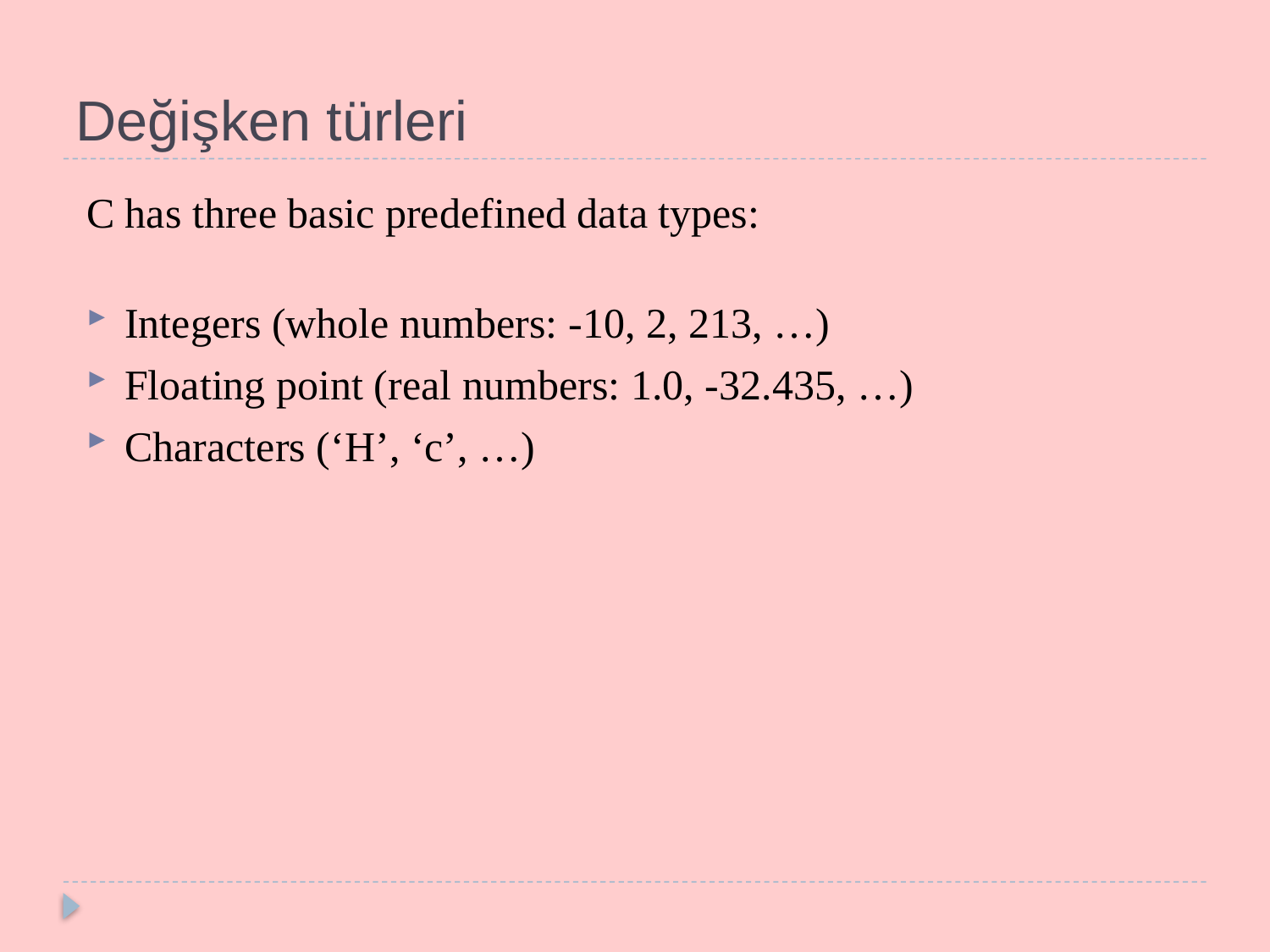

# Değişken türleri
C has three basic predefined data types:

Integers (whole numbers: -10, 2, 213, …)
Floating point (real numbers: 1.0, -32.435, …)
Characters (‘H’, ‘c’, …)